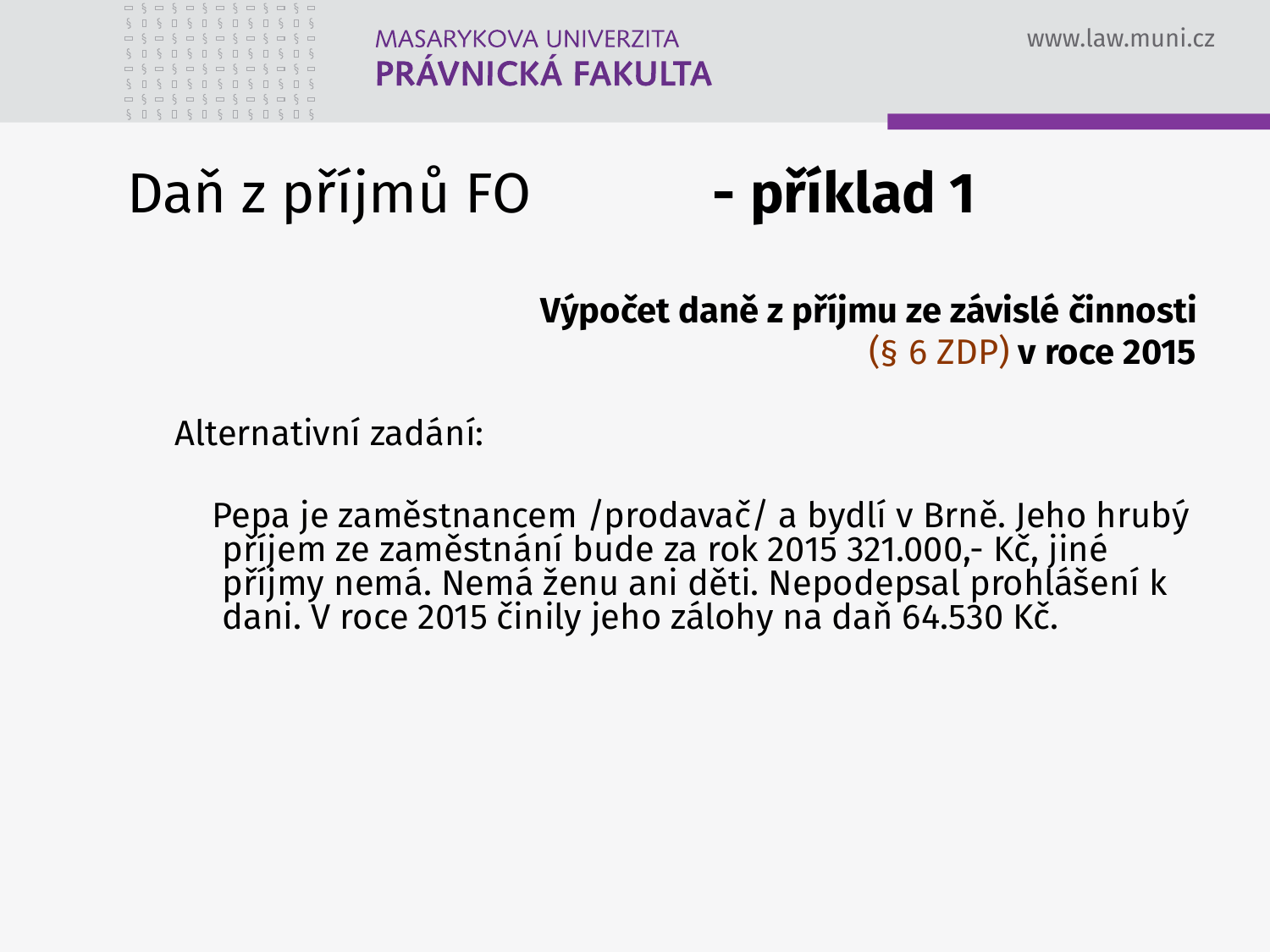

# Daň z příjmů FO            - příklad 1
Výpočet daně z příjmu ze závislé činnosti
(§ 6 ZDP) v roce 2015

Alternativní zadání:

    Pepa je zaměstnancem /prodavač/ a bydlí v Brně. Jeho hrubý příjem ze zaměstnání bude za rok 2015 321.000,- Kč, jiné příjmy nemá. Nemá ženu ani děti. Nepodepsal prohlášení k dani. V roce 2015 činily jeho zálohy na daň 64.530 Kč.